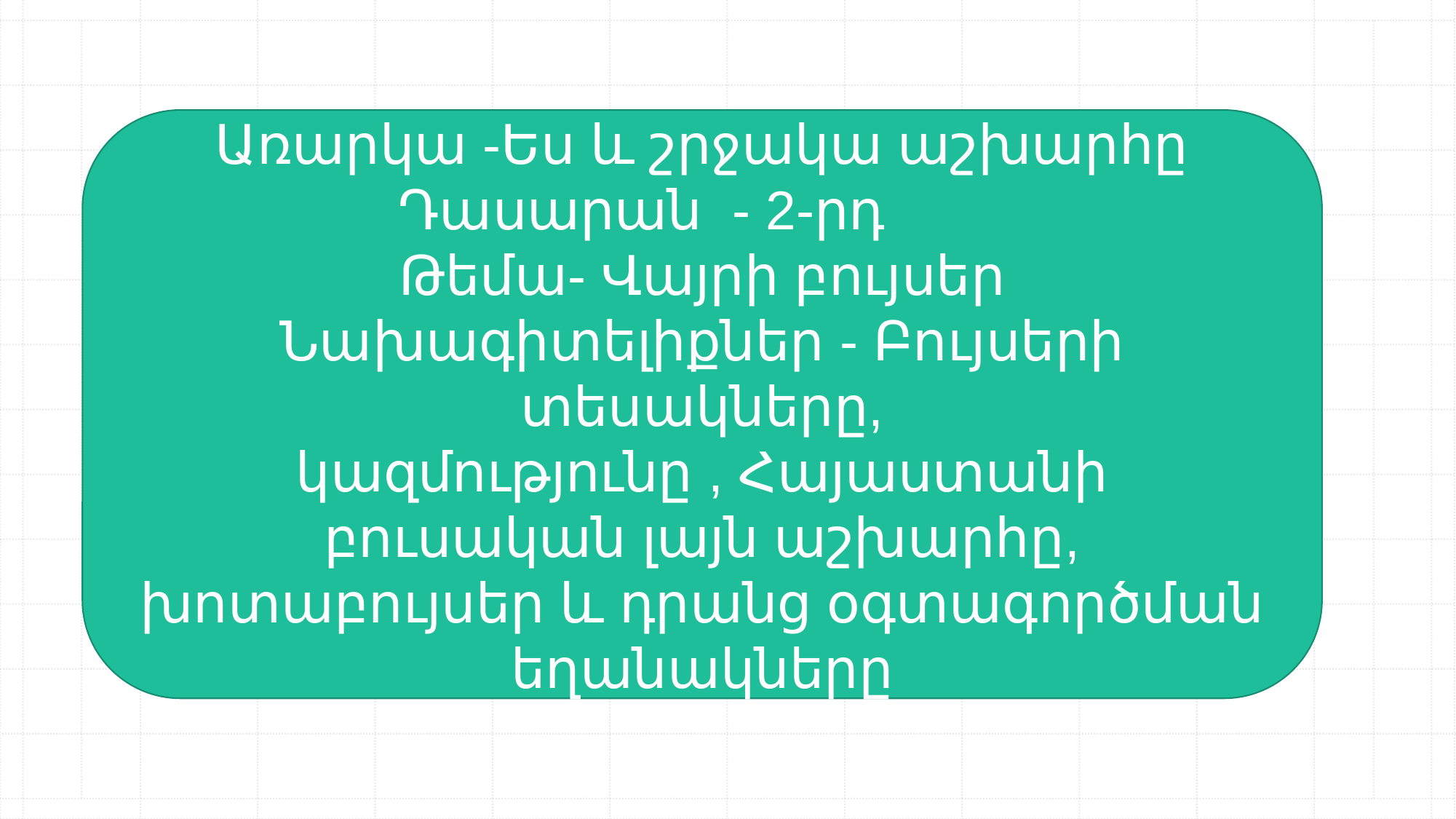

Առարկա -Ես և շրջակա աշխարհը
          Դասարան  - 2-րդ
Թեմա- Վայրի բույսեր
Նախագիտելիքներ - Բույսերի տեսակները,
կազմությունը , Հայաստանի բուսական լայն աշխարհը, խոտաբույսեր և դրանց օգտագործման եղանակները